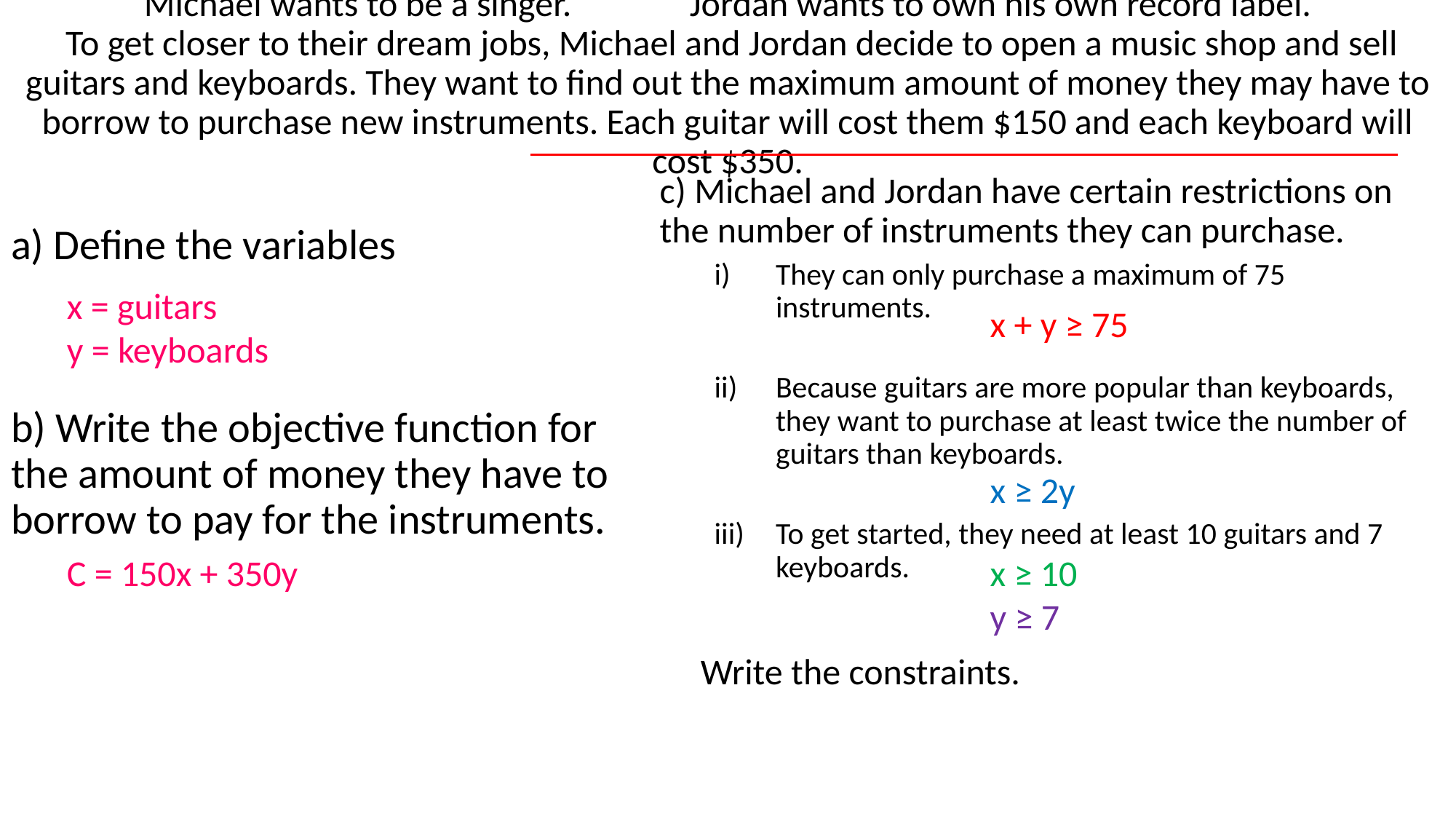

# Michael wants to be a singer.		Jordan wants to own his own record label.  To get closer to their dream jobs, Michael and Jordan decide to open a music shop and sell guitars and keyboards. They want to find out the maximum amount of money they may have to borrow to purchase new instruments. Each guitar will cost them $150 and each keyboard will cost $350.
c) Michael and Jordan have certain restrictions on the number of instruments they can purchase.
They can only purchase a maximum of 75 instruments.

Because guitars are more popular than keyboards, they want to purchase at least twice the number of guitars than keyboards.

To get started, they need at least 10 guitars and 7 keyboards.

     Write the constraints.
a) Define the variables

b) Write the objective function for the amount of money they have to borrow to pay for the instruments.

x = guitars
y = keyboards
x + y ≥ 75
x ≥ 2y
C = 150x + 350y
x ≥ 10
y ≥ 7